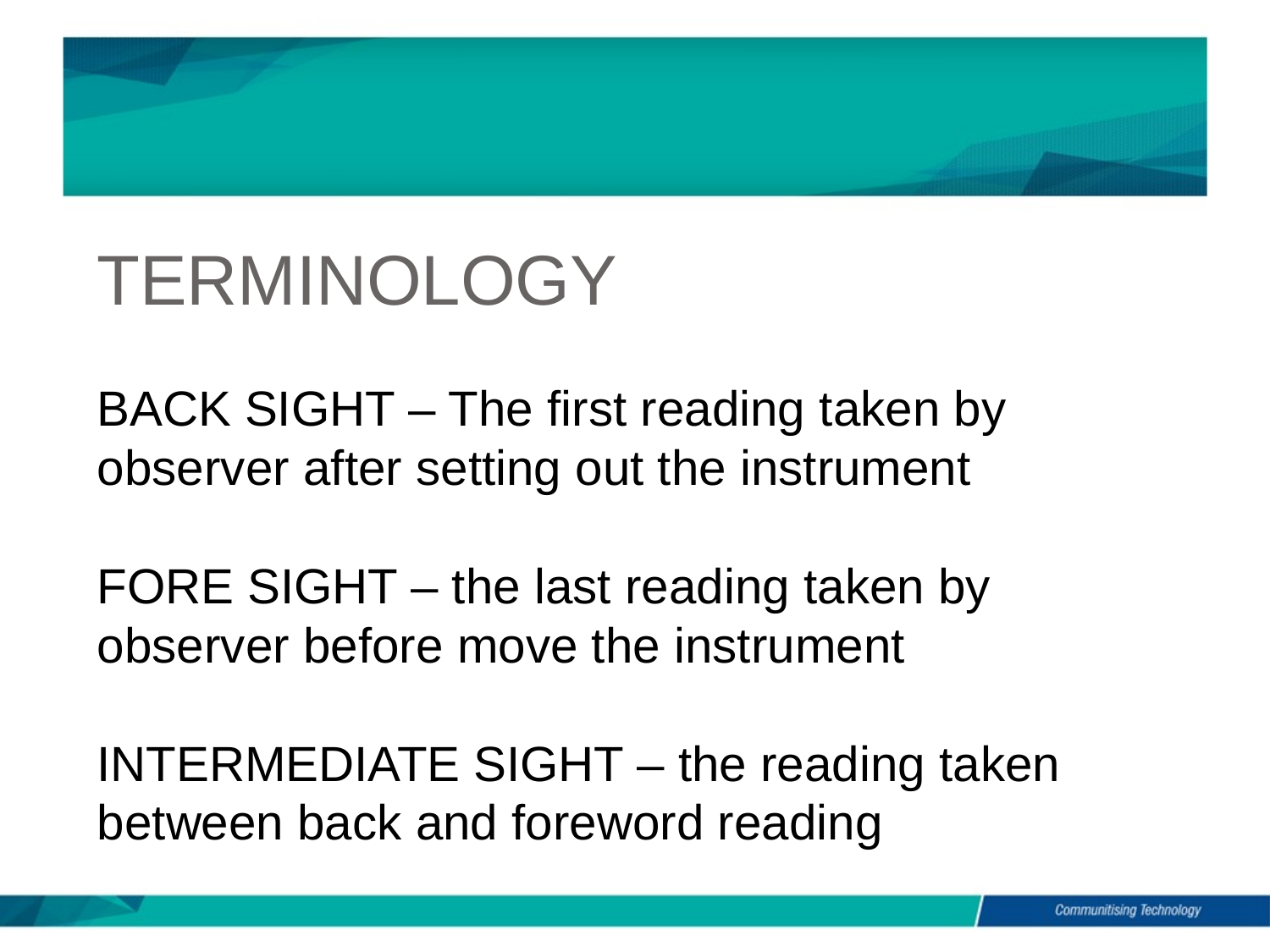

# TERMINOLOGY
BACK SIGHT – The first reading taken by observer after setting out the instrument

FORE SIGHT – the last reading taken by observer before move the instrument

INTERMEDIATE SIGHT – the reading taken between back and foreword reading